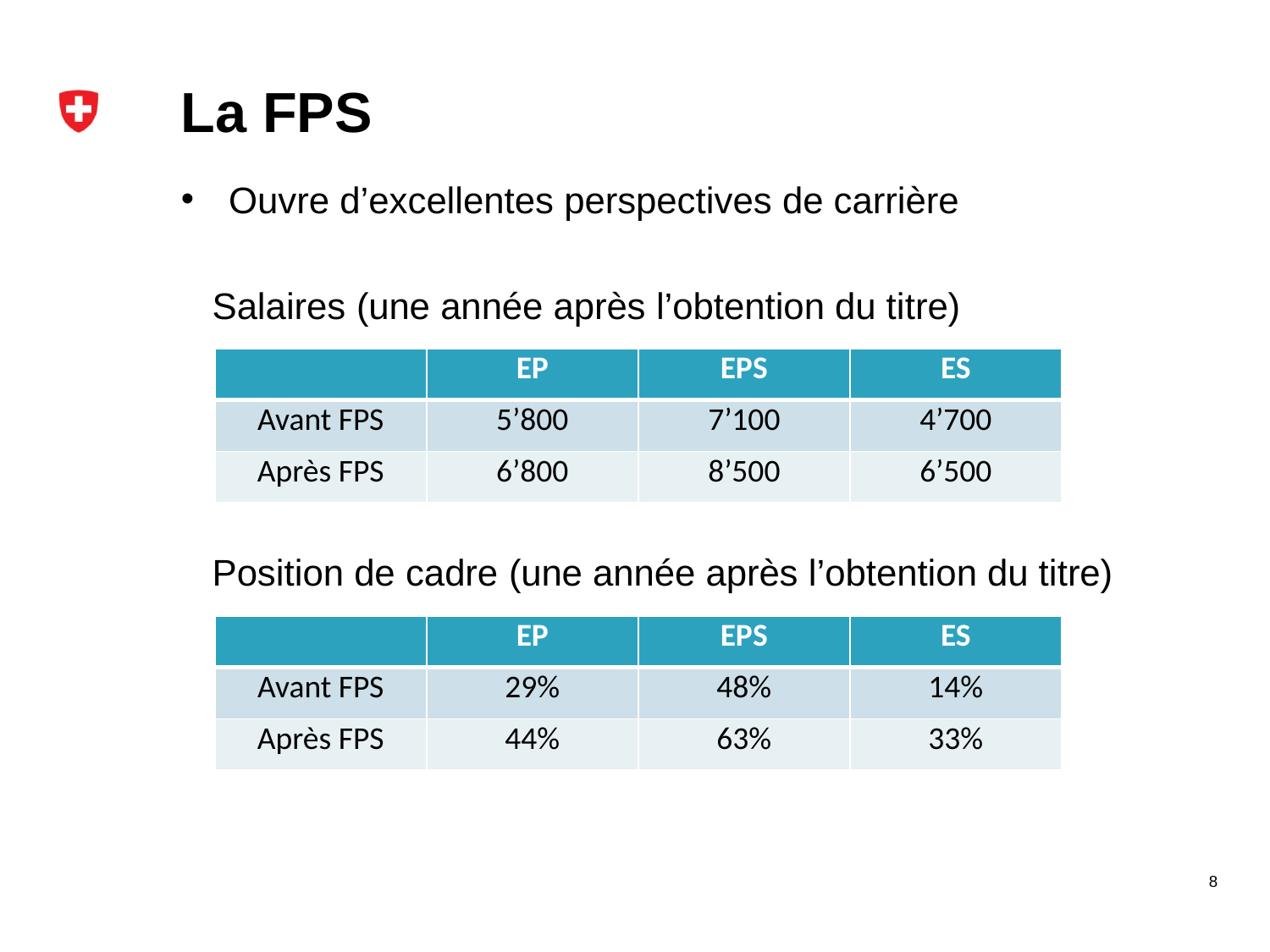

# La FPS
Ouvre d’excellentes perspectives de carrière

   Salaires (une année après l’obtention du titre)

   Position de cadre (une année après l’obtention du titre)

|  | EP | EPS | ES |
| --- | --- | --- | --- |
| Avant FPS | 5’800 | 7’100 | 4’700 |
| Après FPS | 6’800 | 8’500 | 6’500 |
|  | EP | EPS | ES |
| --- | --- | --- | --- |
| Avant FPS | 29% | 48% | 14% |
| Après FPS | 44% | 63% | 33% |
8